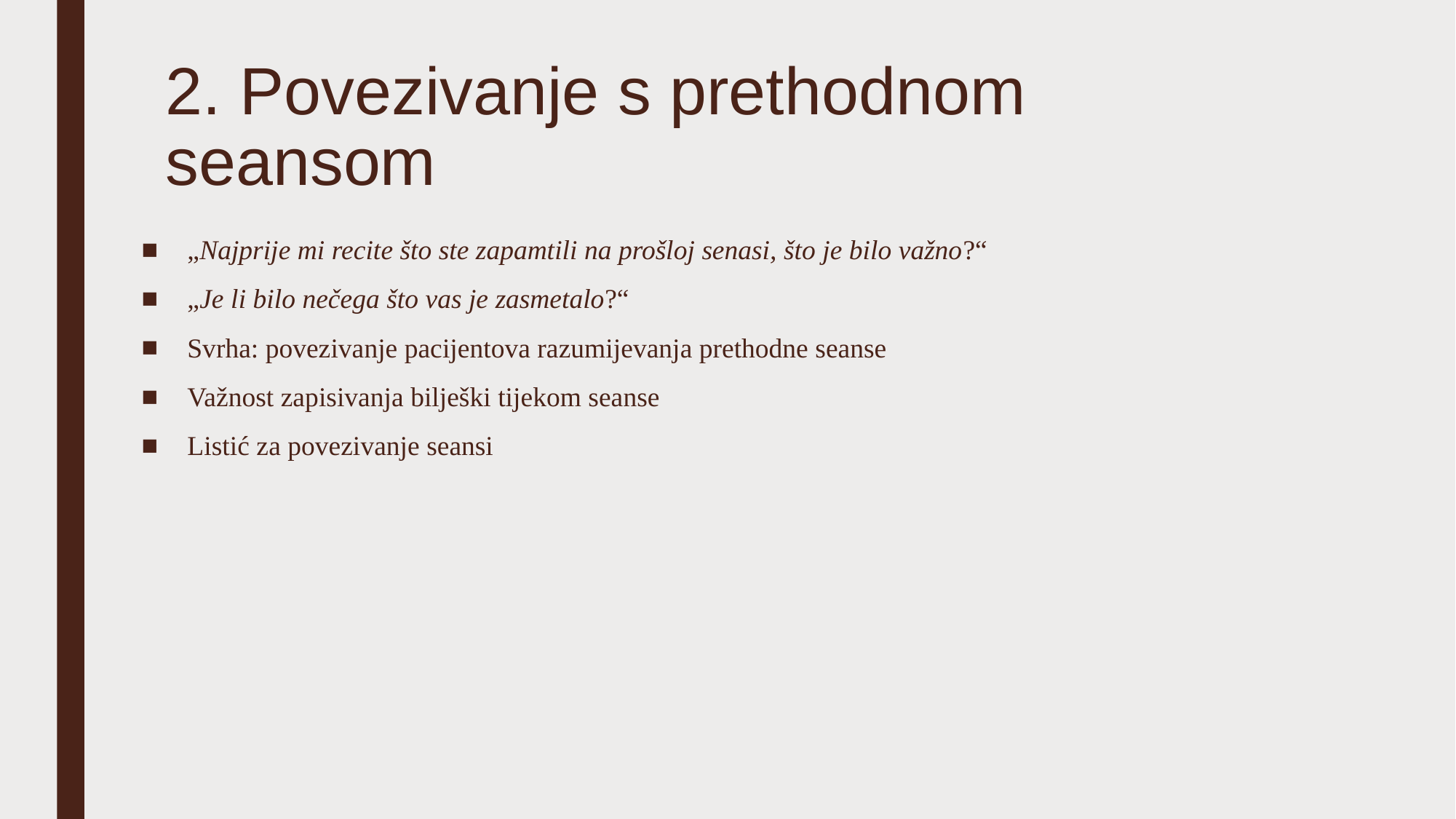

# 2. Povezivanje s prethodnom seansom
„Najprije mi recite što ste zapamtili na prošloj senasi, što je bilo važno?“
„Je li bilo nečega što vas je zasmetalo?“
Svrha: povezivanje pacijentova razumijevanja prethodne seanse
Važnost zapisivanja bilješki tijekom seanse
Listić za povezivanje seansi